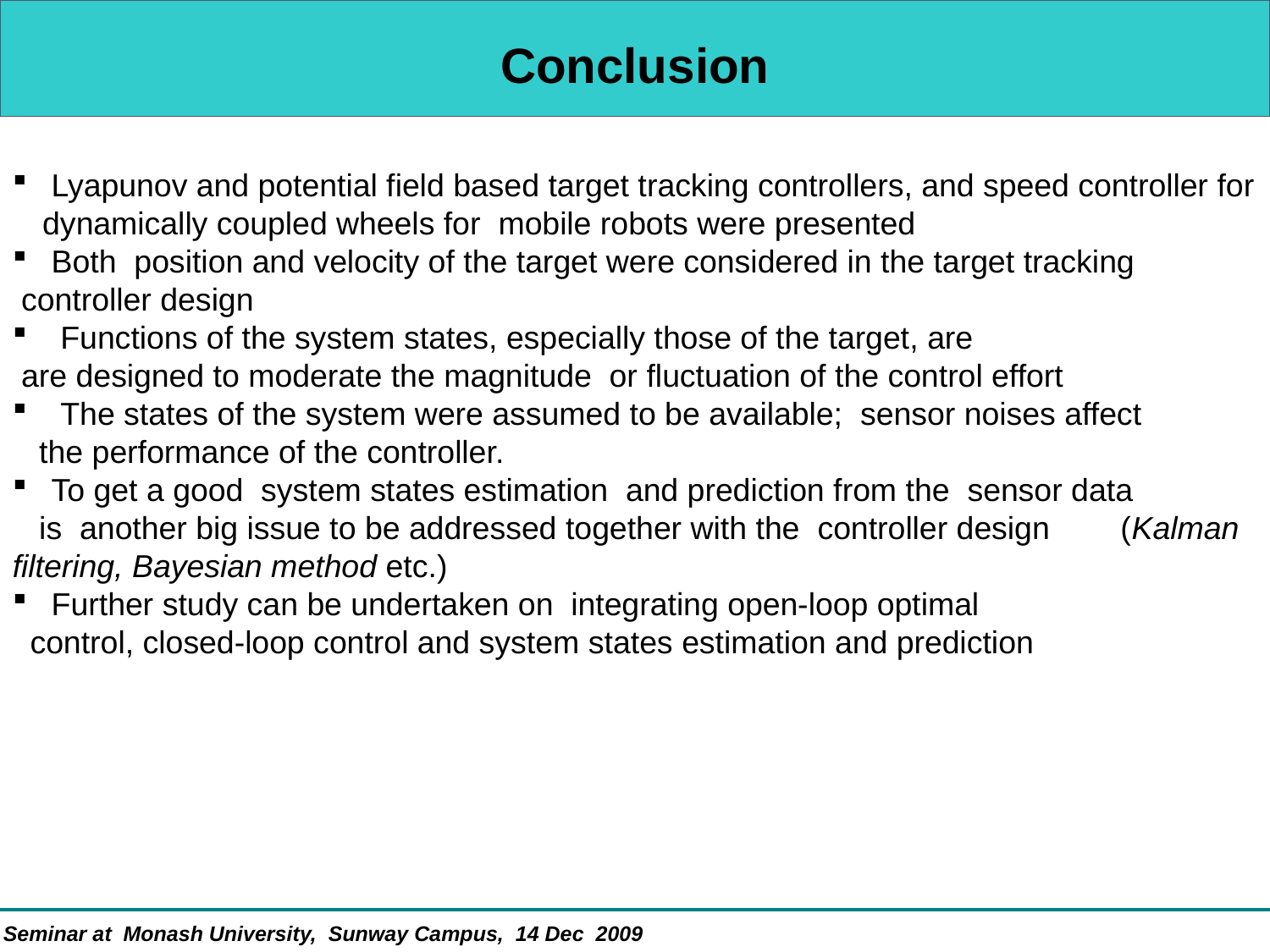

# Conclusion
 Lyapunov and potential field based target tracking controllers, and speed controller for dynamically coupled wheels for  mobile robots were presented
 Both  position and velocity of the target were considered in the target tracking
 controller design
  Functions of the system states, especially those of the target, are
 are designed to moderate the magnitude  or fluctuation of the control effort
  The states of the system were assumed to be available;  sensor noises affect
   the performance of the controller.
 To get a good  system states estimation  and prediction from the  sensor data
   is  another big issue to be addressed together with the  controller design        (Kalman filtering, Bayesian method etc.)
 Further study can be undertaken on  integrating open-loop optimal
  control, closed-loop control and system states estimation and prediction